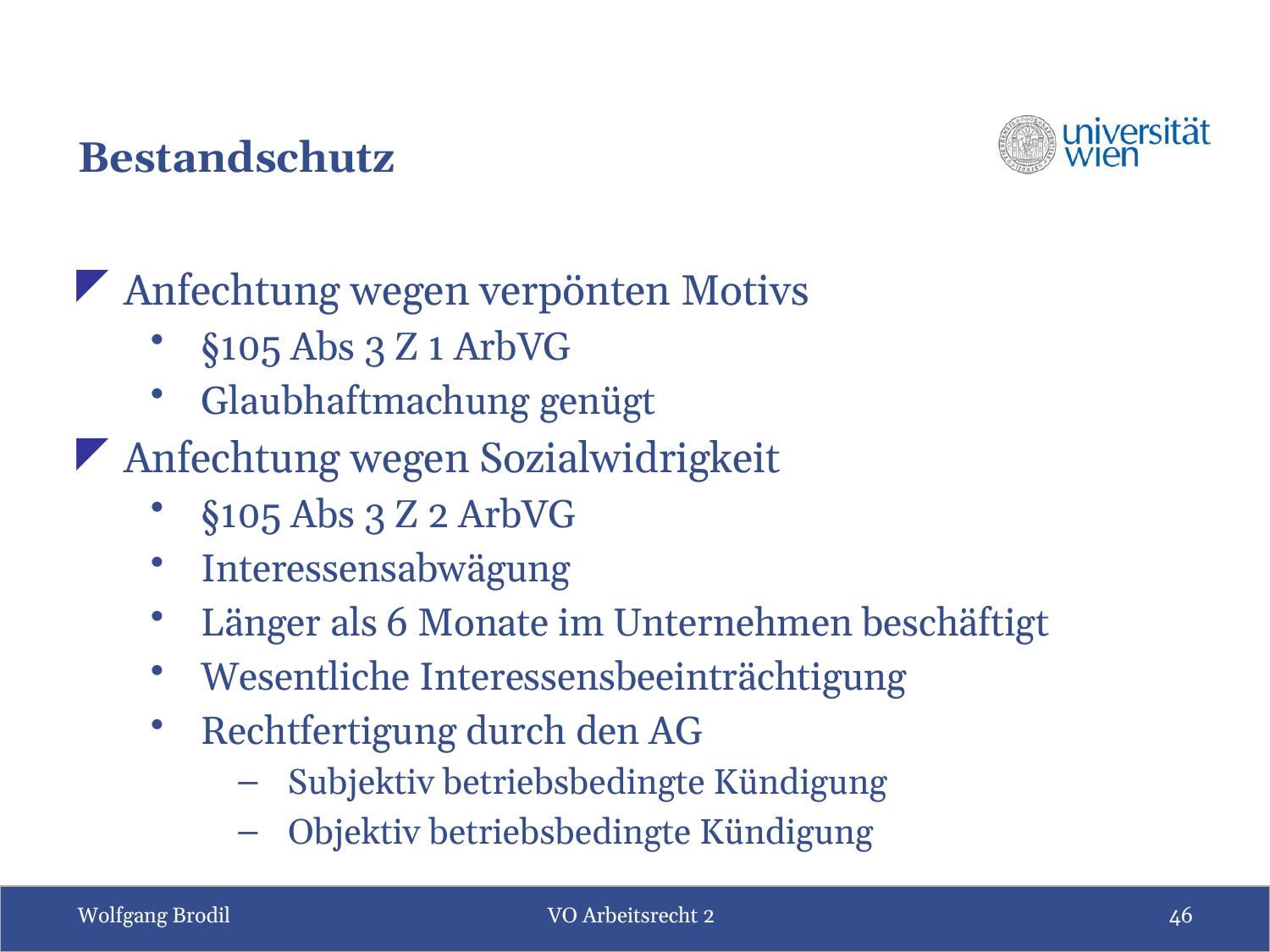

# Bestandschutz
Anfechtung wegen verpönten Motivs
§105 Abs 3 Z 1 ArbVG
Glaubhaftmachung genügt
Anfechtung wegen Sozialwidrigkeit
§105 Abs 3 Z 2 ArbVG
Interessensabwägung
Länger als 6 Monate im Unternehmen beschäftigt
Wesentliche Interessensbeeinträchtigung
Rechtfertigung durch den AG
Subjektiv betriebsbedingte Kündigung
Objektiv betriebsbedingte Kündigung